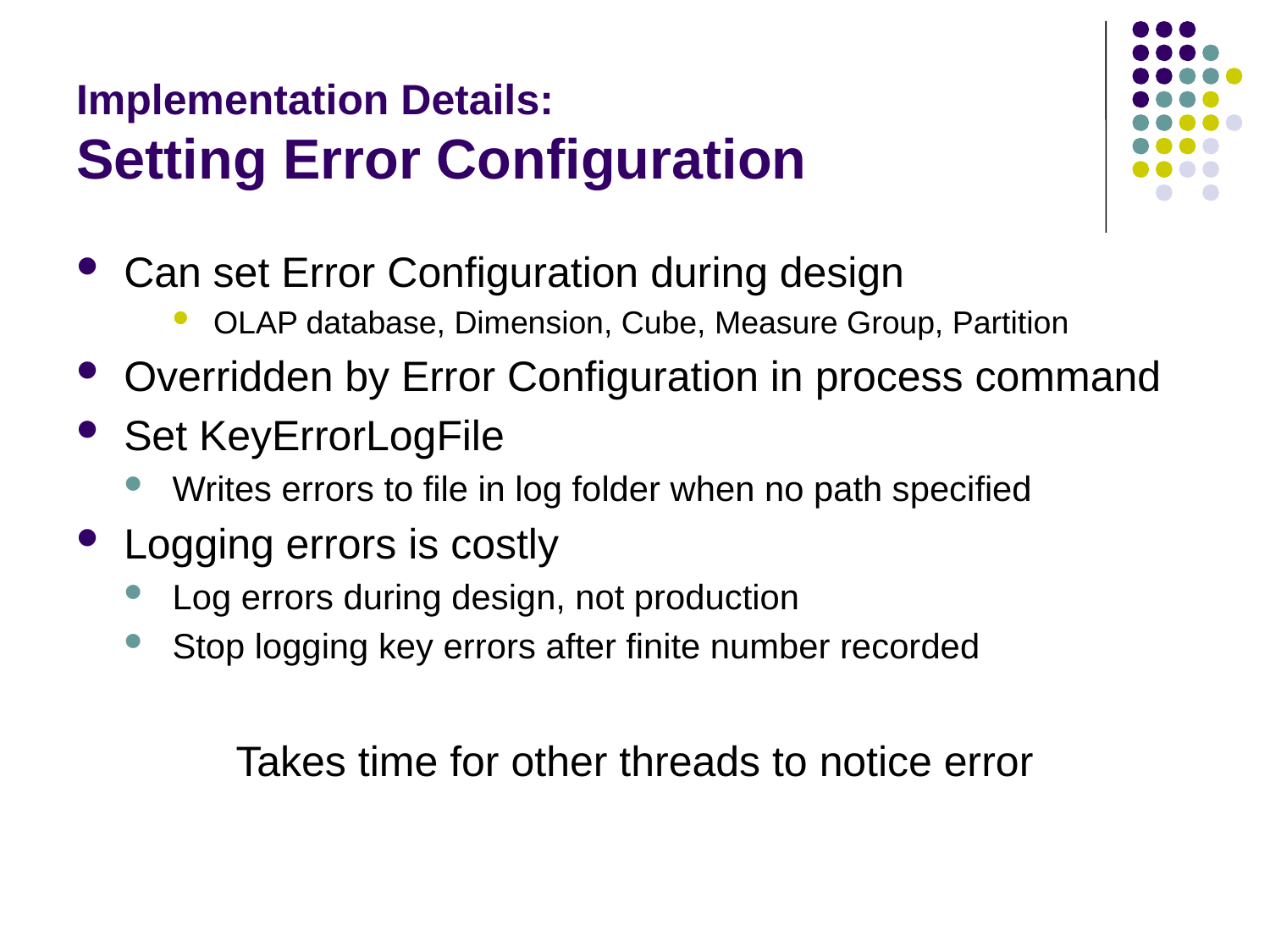

# Implementation Details: Setting Error Configuration
Can set Error Configuration during design
OLAP database, Dimension, Cube, Measure Group, Partition
Overridden by Error Configuration in process command
Set KeyErrorLogFile
Writes errors to file in log folder when no path specified
Logging errors is costly
Log errors during design, not production
Stop logging key errors after finite number recorded

Takes time for other threads to notice error